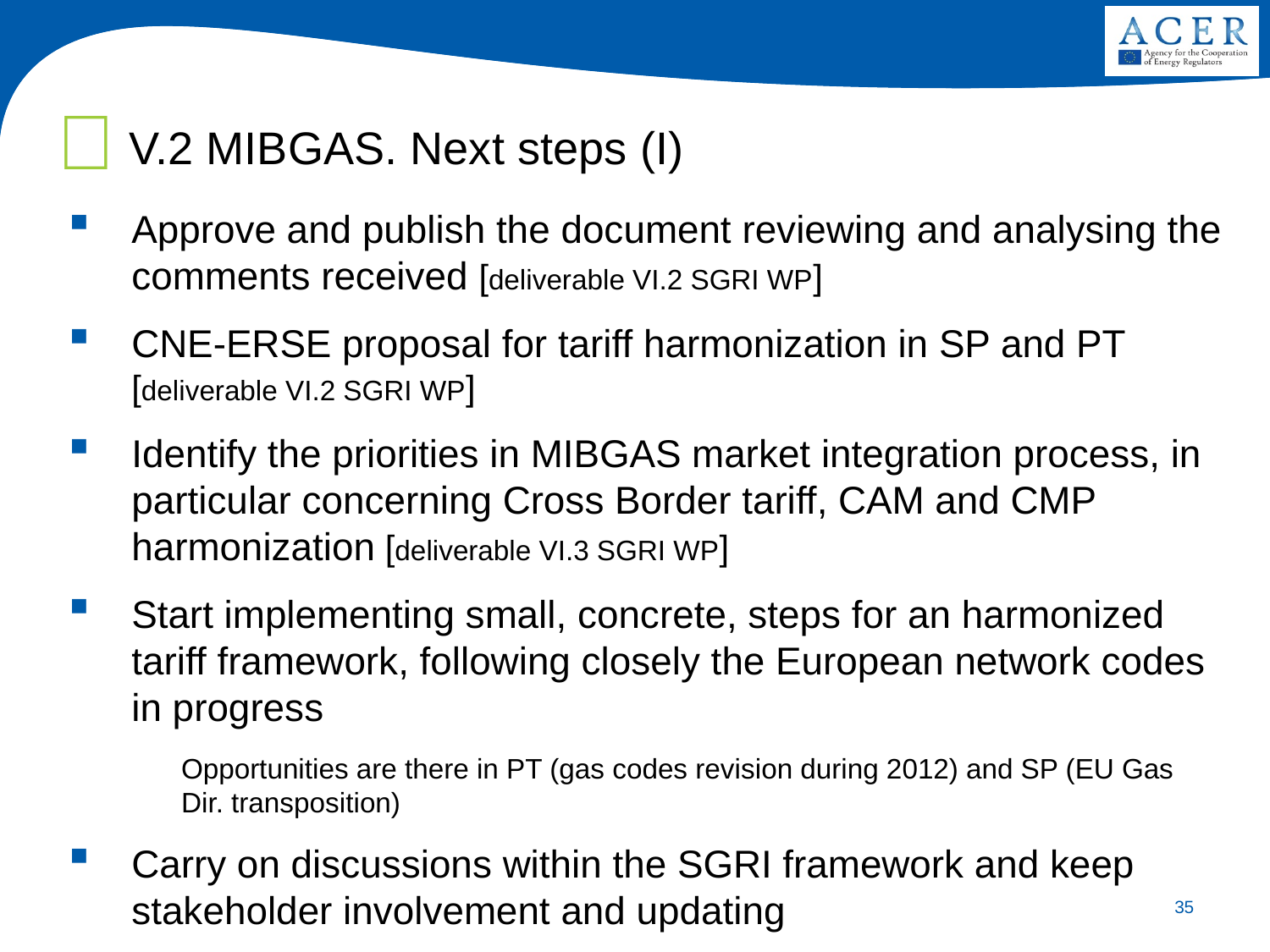

# V.2 MIBGAS. Next steps (I)
Approve and publish the document reviewing and analysing the comments received [deliverable VI.2 SGRI WP]
CNE-ERSE proposal for tariff harmonization in SP and PT [deliverable VI.2 SGRI WP]
Identify the priorities in MIBGAS market integration process, in particular concerning Cross Border tariff, CAM and CMP harmonization [deliverable VI.3 SGRI WP]
Start implementing small, concrete, steps for an harmonized tariff framework, following closely the European network codes in progress
Opportunities are there in PT (gas codes revision during 2012) and SP (EU Gas Dir. transposition)
Carry on discussions within the SGRI framework and keep stakeholder involvement and updating